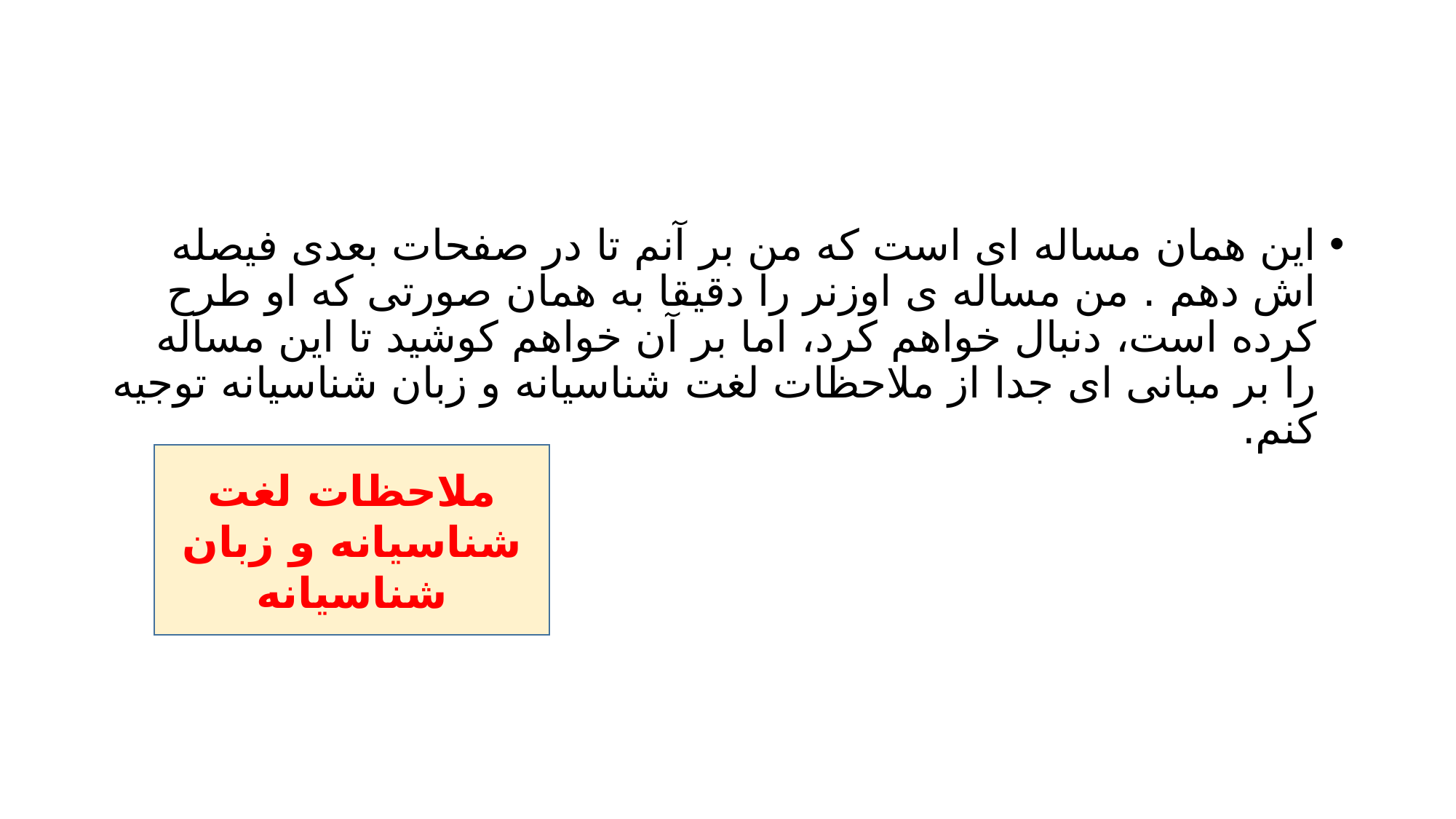

#
این همان مساله ای است که من بر آنم تا در صفحات بعدی فیصله اش دهم . من مساله ی اوزنر را دقیقا به همان صورتی که او طرح کرده است، دنبال خواهم کرد، اما بر آن خواهم کوشید تا این مساله را بر مبانی ای جدا از ملاحظات لغت شناسیانه و زبان شناسیانه توجیه کنم.

ملاحظات لغت شناسیانه و زبان شناسیانه